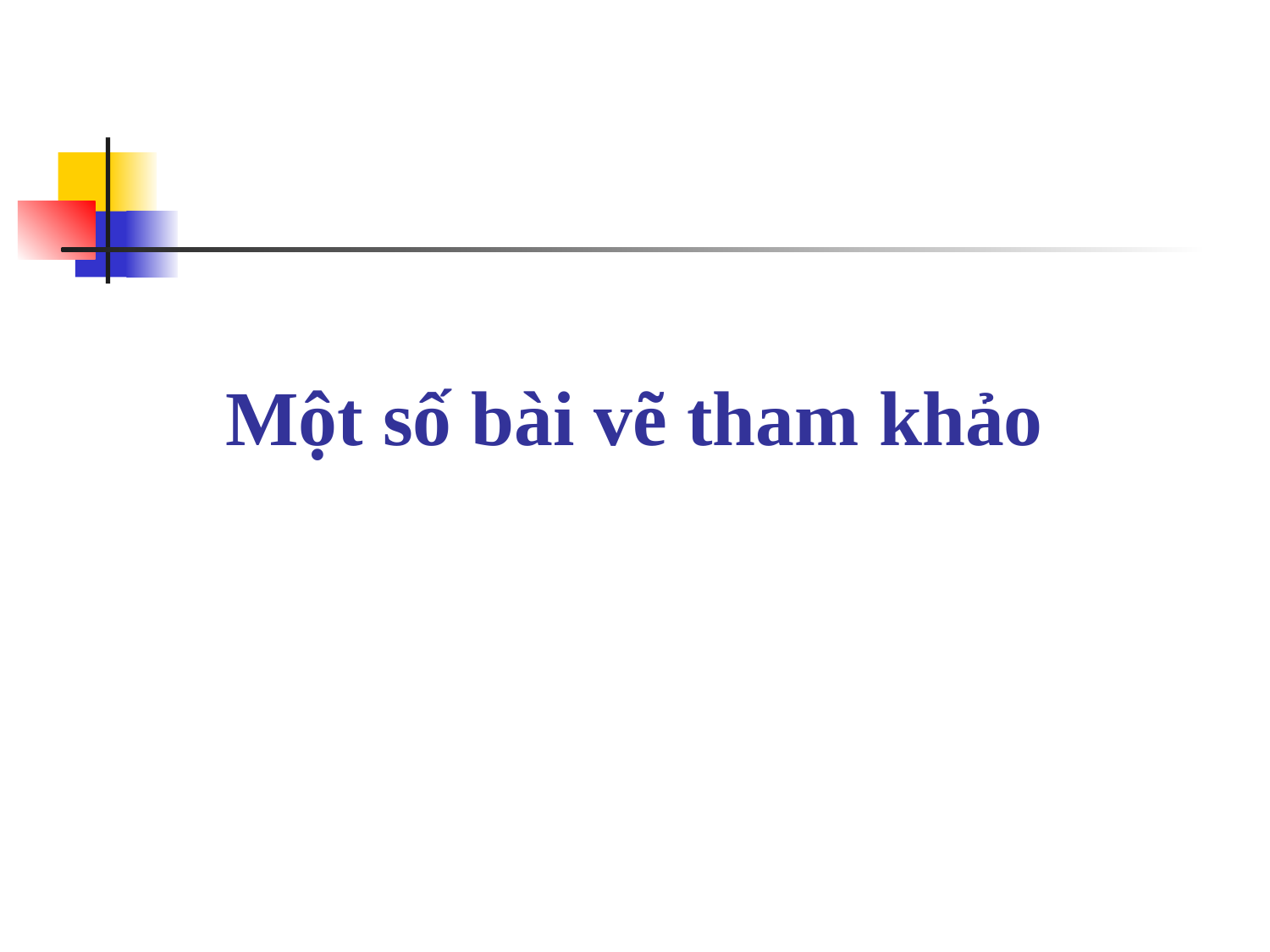

# Một số bài vẽ tham khảo